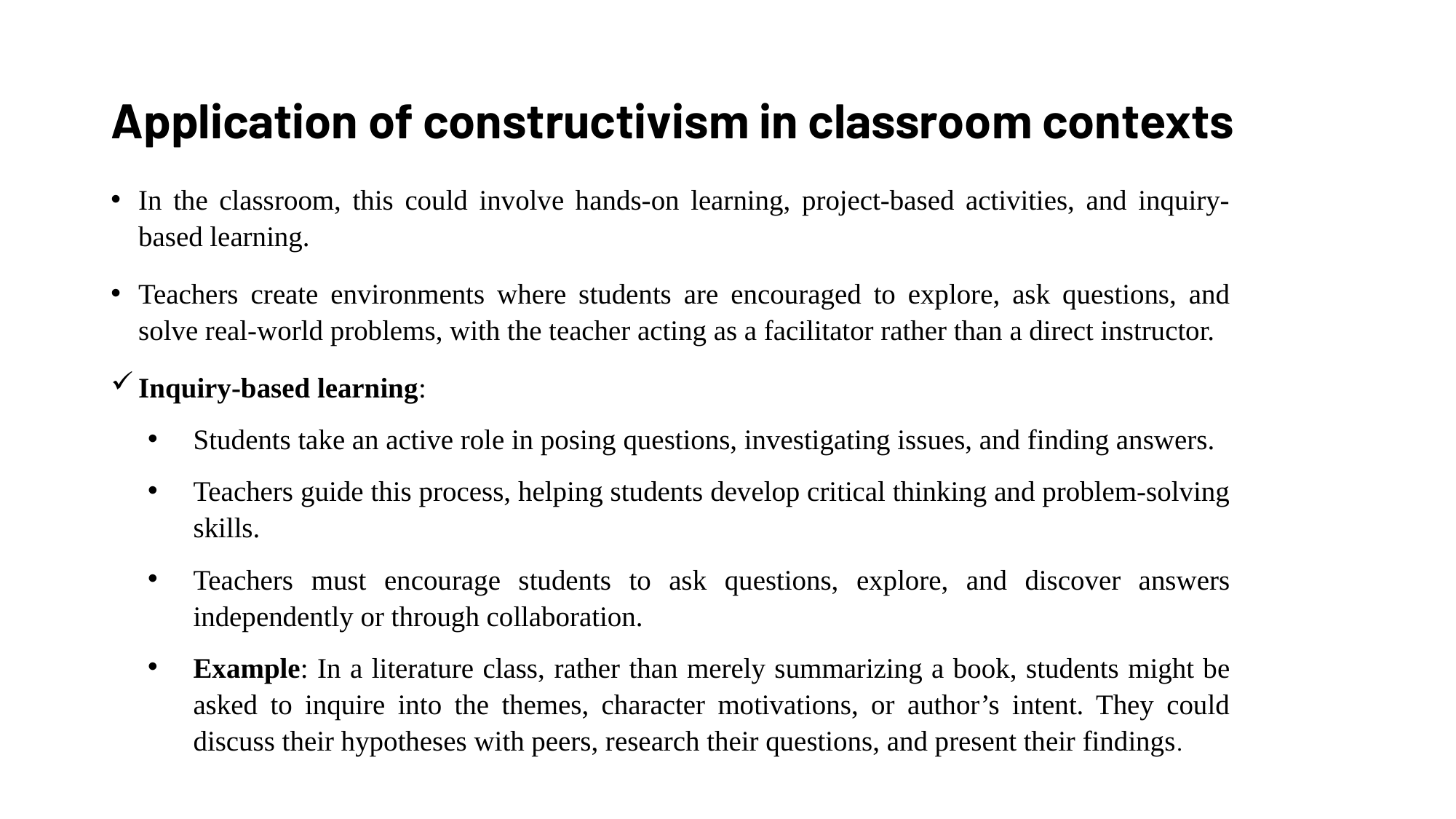

# Application of constructivism in classroom contexts
In the classroom, this could involve hands-on learning, project-based activities, and inquiry-based learning.
Teachers create environments where students are encouraged to explore, ask questions, and solve real-world problems, with the teacher acting as a facilitator rather than a direct instructor.
Inquiry-based learning:
Students take an active role in posing questions, investigating issues, and finding answers.
Teachers guide this process, helping students develop critical thinking and problem-solving skills.
Teachers must encourage students to ask questions, explore, and discover answers independently or through collaboration.
Example: In a literature class, rather than merely summarizing a book, students might be asked to inquire into the themes, character motivations, or author’s intent. They could discuss their hypotheses with peers, research their questions, and present their findings.